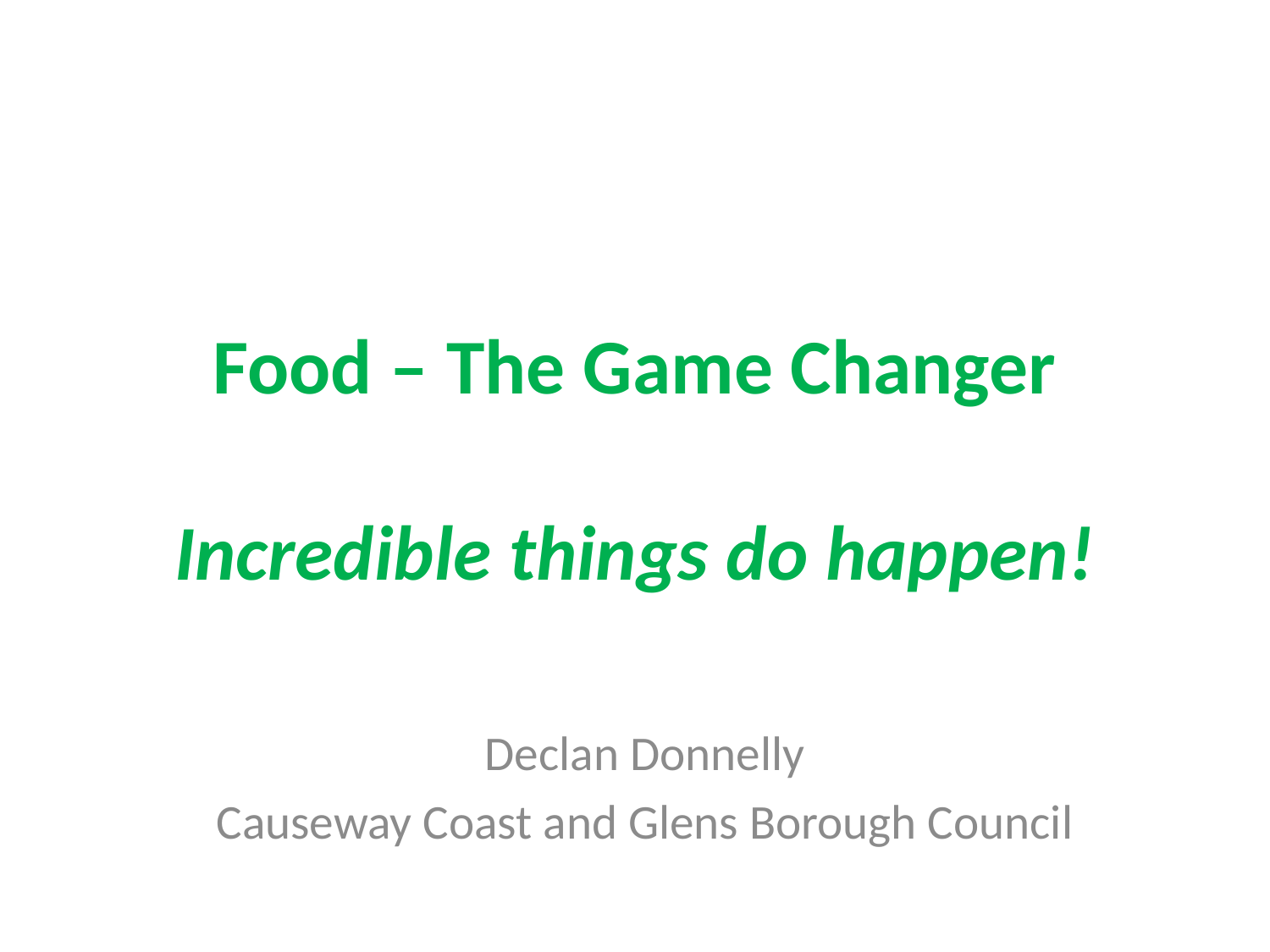

# Food – The Game Changer Incredible things do happen!
Declan Donnelly
Causeway Coast and Glens Borough Council